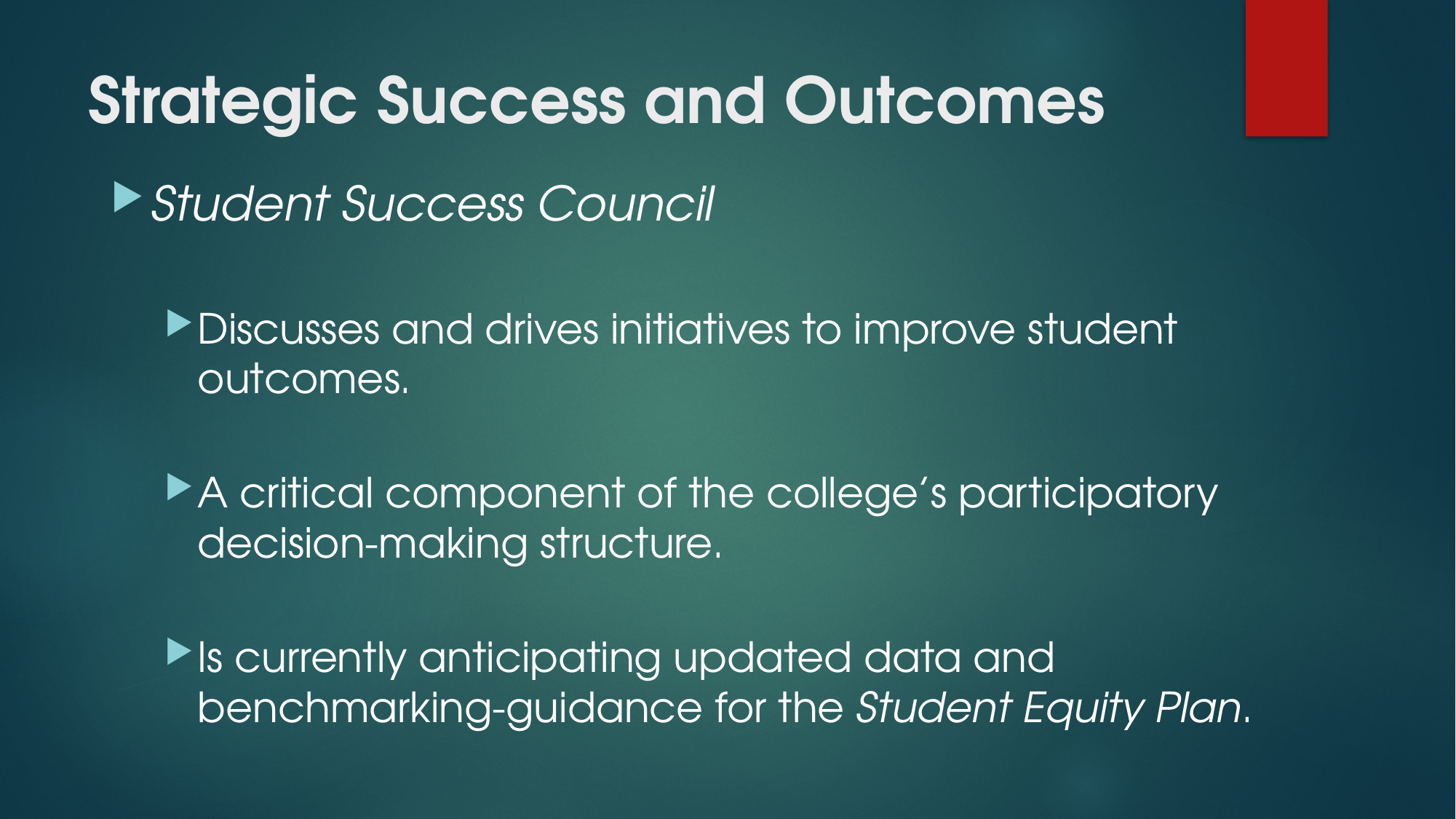

# Strategic Success and Outcomes
Student Success Council
Discusses and drives initiatives to improve student outcomes.
A critical component of the college’s participatory decision-making structure.
Is currently anticipating updated data and benchmarking-guidance for the Student Equity Plan.